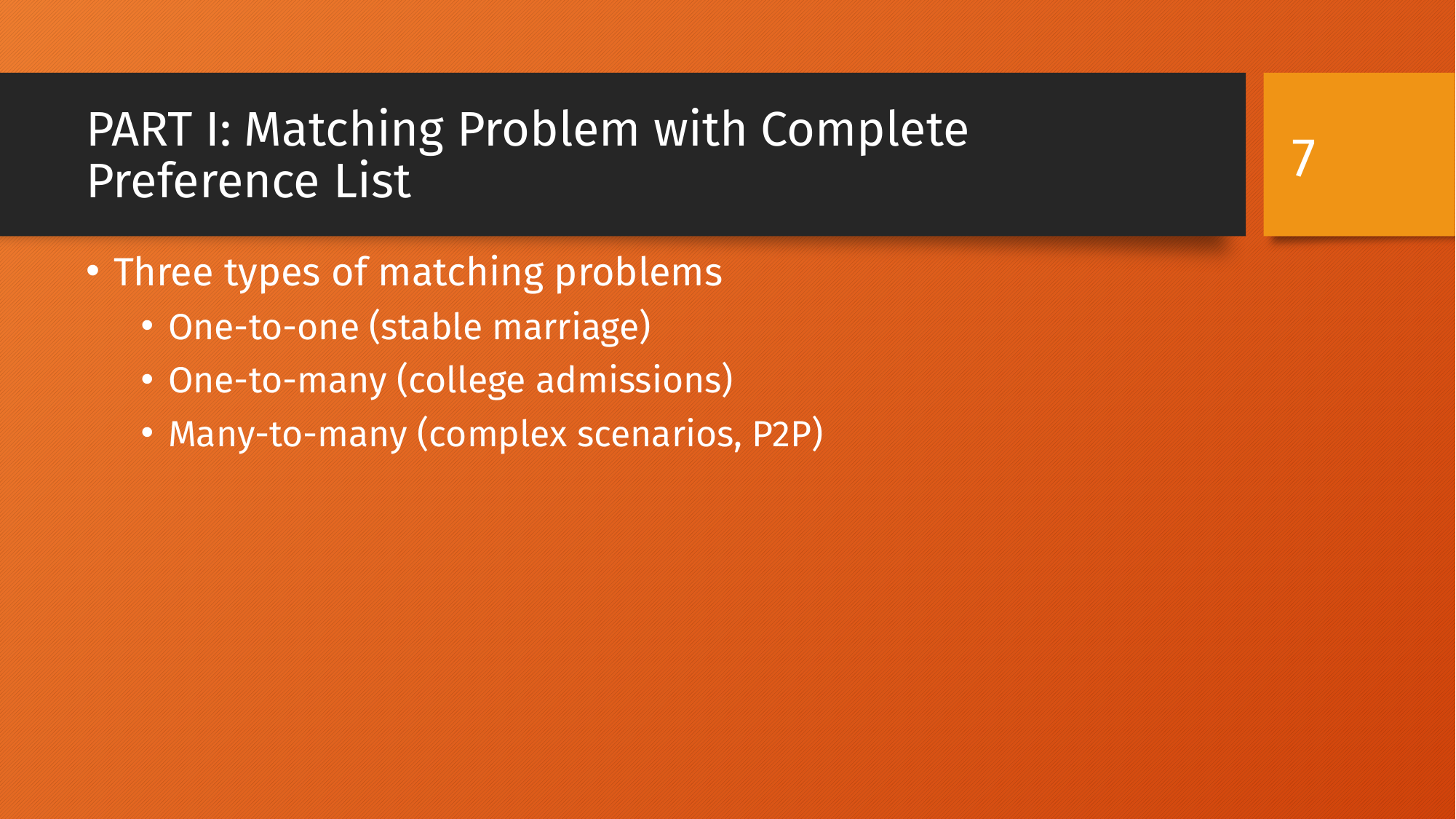

7
# PART I: Matching Problem with Complete Preference List
Three types of matching problems
One-to-one (stable marriage)
One-to-many (college admissions)
Many-to-many (complex scenarios, P2P)